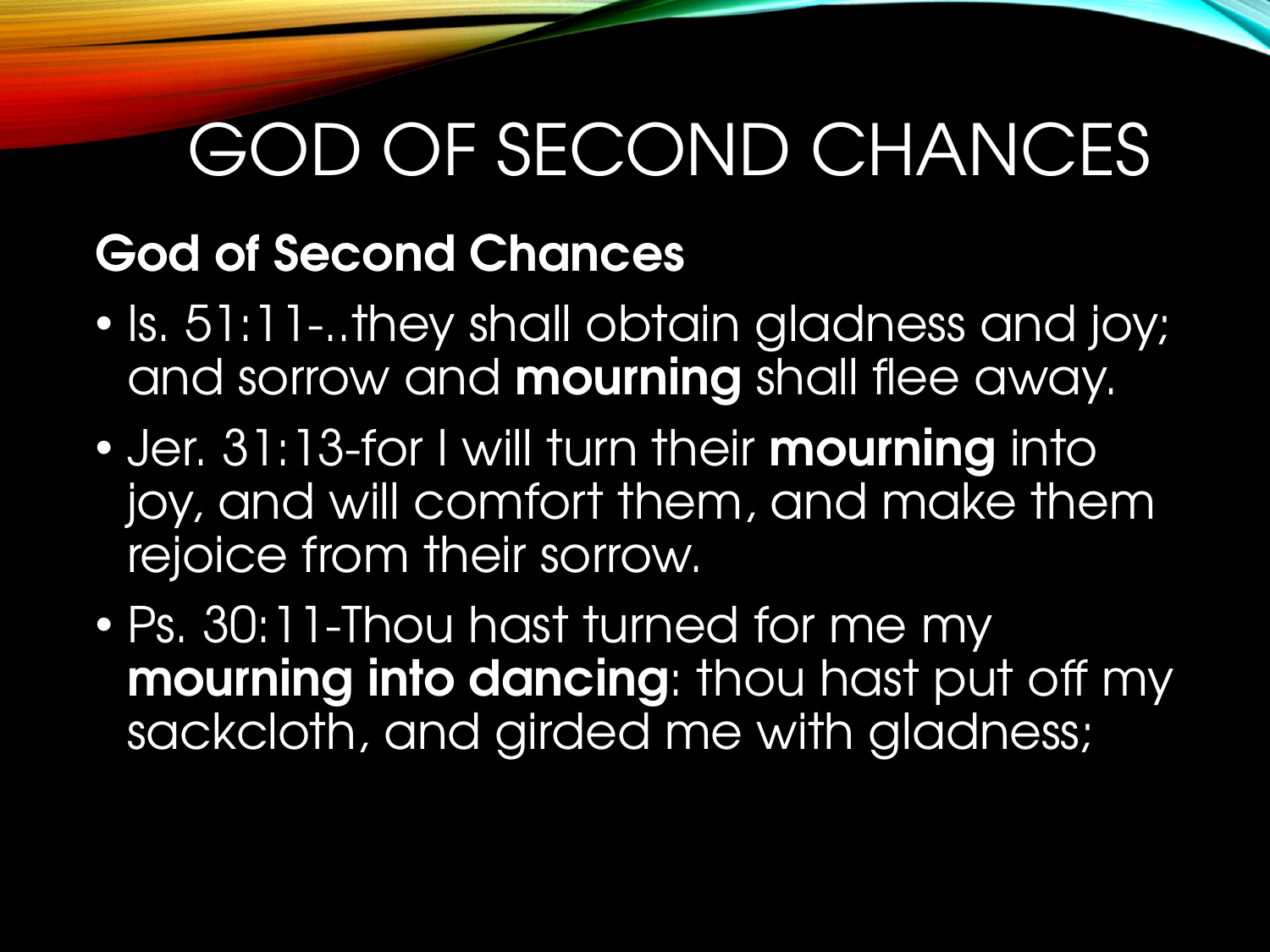

# God of Second Chances
God of Second Chances
Is. 51:11-..they shall obtain gladness and joy; and sorrow and mourning shall flee away.
Jer. 31:13-for I will turn their mourning into joy, and will comfort them, and make them rejoice from their sorrow.
Ps. 30:11-Thou hast turned for me my mourning into dancing: thou hast put off my sackcloth, and girded me with gladness;